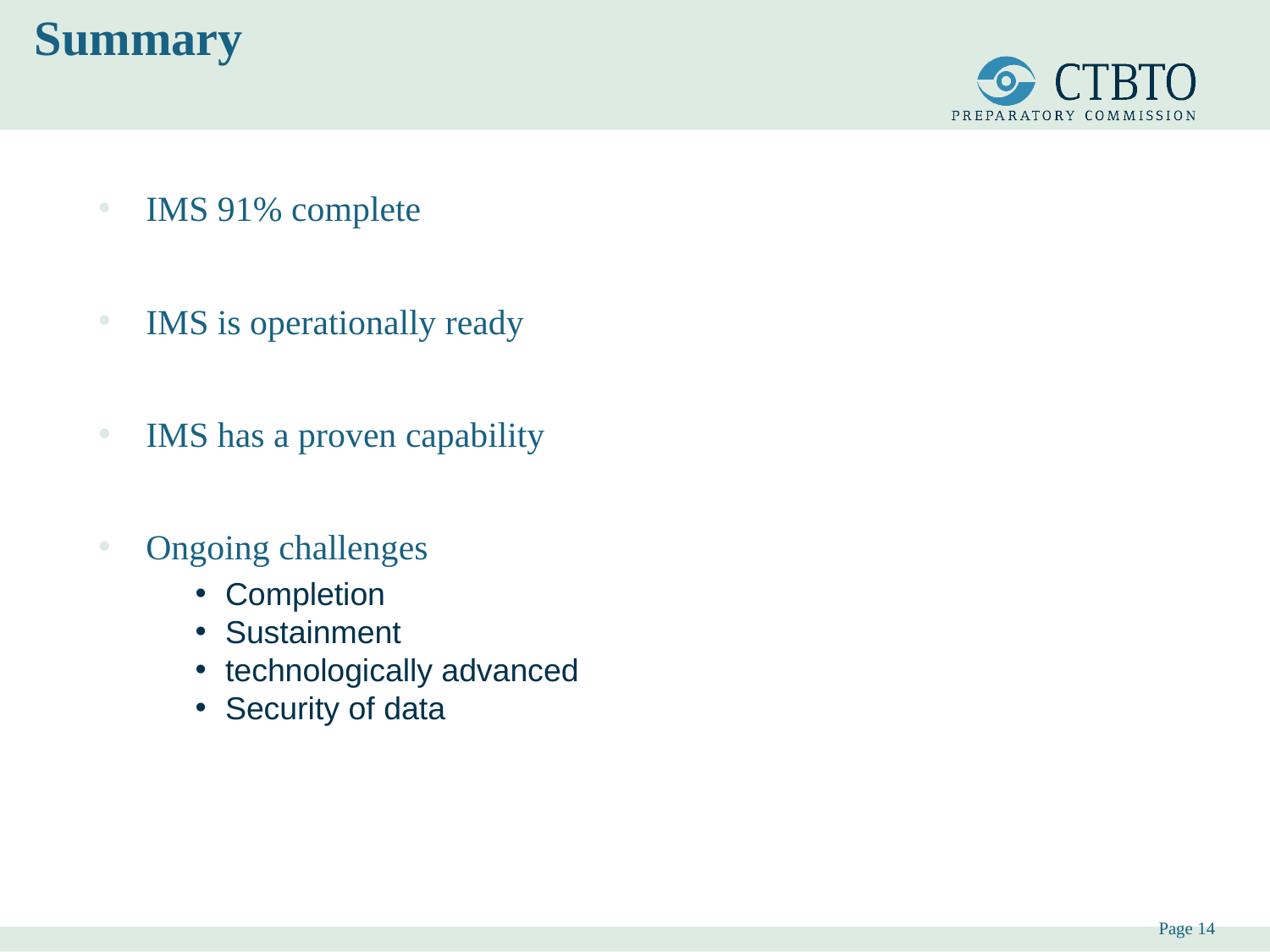

Summary

IMS 91% complete

IMS is operationally ready

IMS has a proven capability

Ongoing challenges
Completion
Sustainment
technologically advanced
Security of data

Page 14